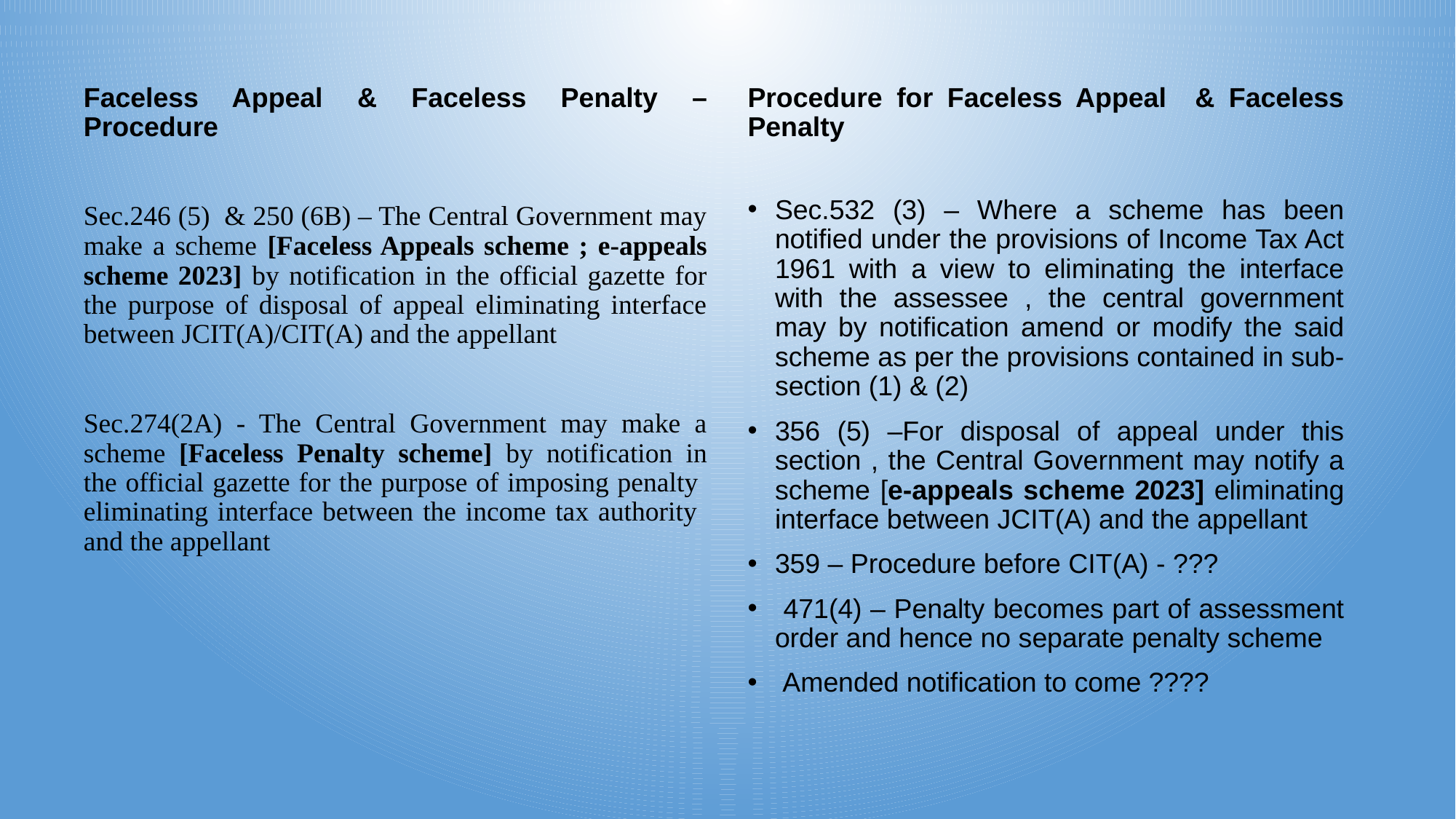

Faceless Appeal & Faceless Penalty – Procedure

Sec.246 (5)  & 250 (6B) – The Central Government may make a scheme [Faceless Appeals scheme ; e-appeals scheme 2023] by notification in the official gazette for the purpose of disposal of appeal eliminating interface between JCIT(A)/CIT(A) and the appellant

Sec.274(2A) - The Central Government may make a scheme [Faceless Penalty scheme] by notification in the official gazette for the purpose of imposing penalty  eliminating interface between the income tax authority  and the appellant

Procedure for Faceless Appeal  & Faceless Penalty

Sec.532 (3) – Where a scheme has been notified under the provisions of Income Tax Act 1961 with a view to eliminating the interface with the assessee , the central government may by notification amend or modify the said scheme as per the provisions contained in sub-section (1) & (2)
356 (5) –For disposal of appeal under this section , the Central Government may notify a scheme [e-appeals scheme 2023] eliminating interface between JCIT(A) and the appellant
359 – Procedure before CIT(A) - ???
 471(4) – Penalty becomes part of assessment order and hence no separate penalty scheme
 Amended notification to come ????